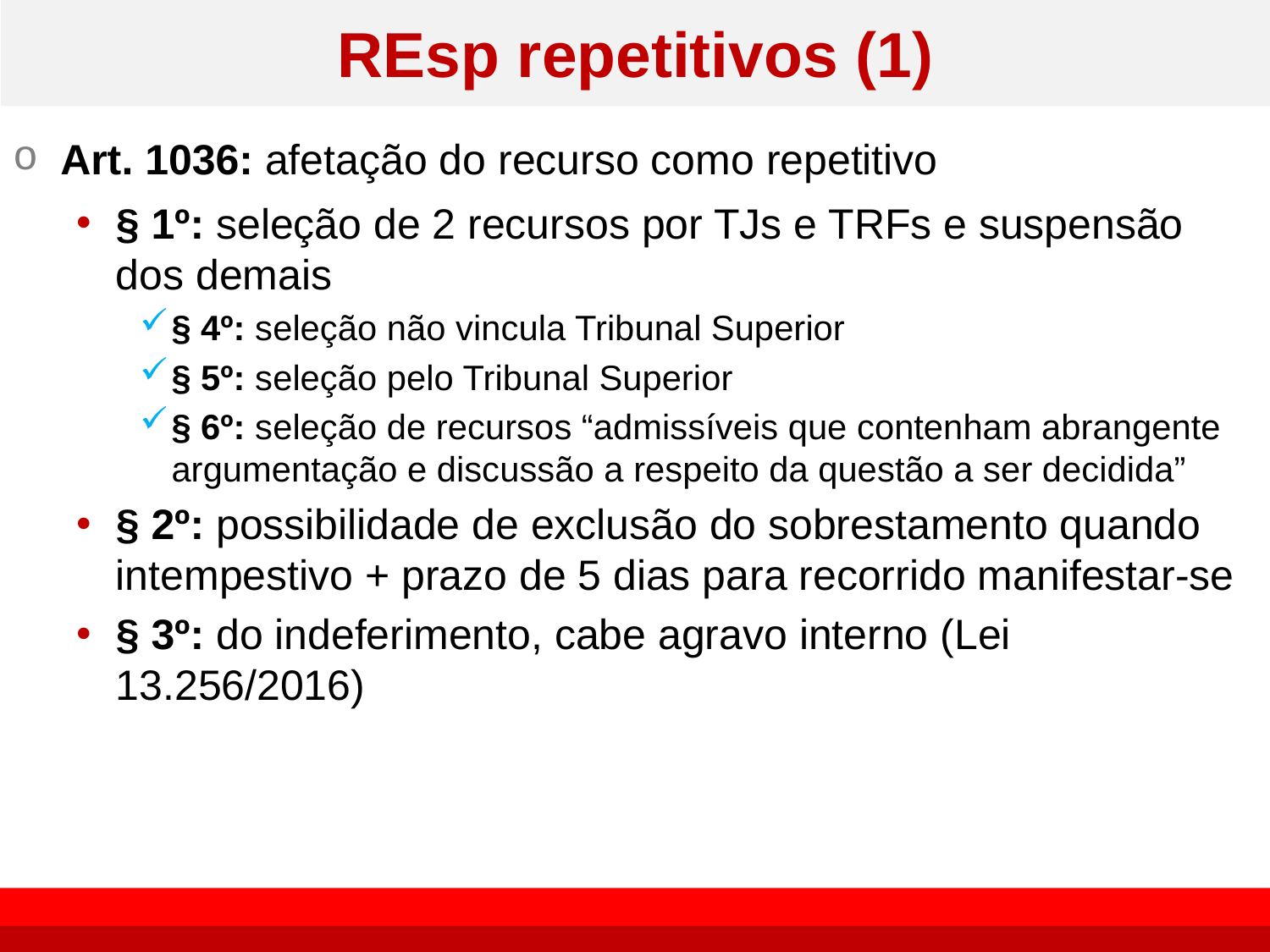

# REsp repetitivos (1)
Art. 1036: afetação do recurso como repetitivo
§ 1º: seleção de 2 recursos por TJs e TRFs e suspensão dos demais
§ 4º: seleção não vincula Tribunal Superior
§ 5º: seleção pelo Tribunal Superior
§ 6º: seleção de recursos “admissíveis que contenham abrangente argumentação e discussão a respeito da questão a ser decidida”
§ 2º: possibilidade de exclusão do sobrestamento quando intempestivo + prazo de 5 dias para recorrido manifestar-se
§ 3º: do indeferimento, cabe agravo interno (Lei 13.256/2016)